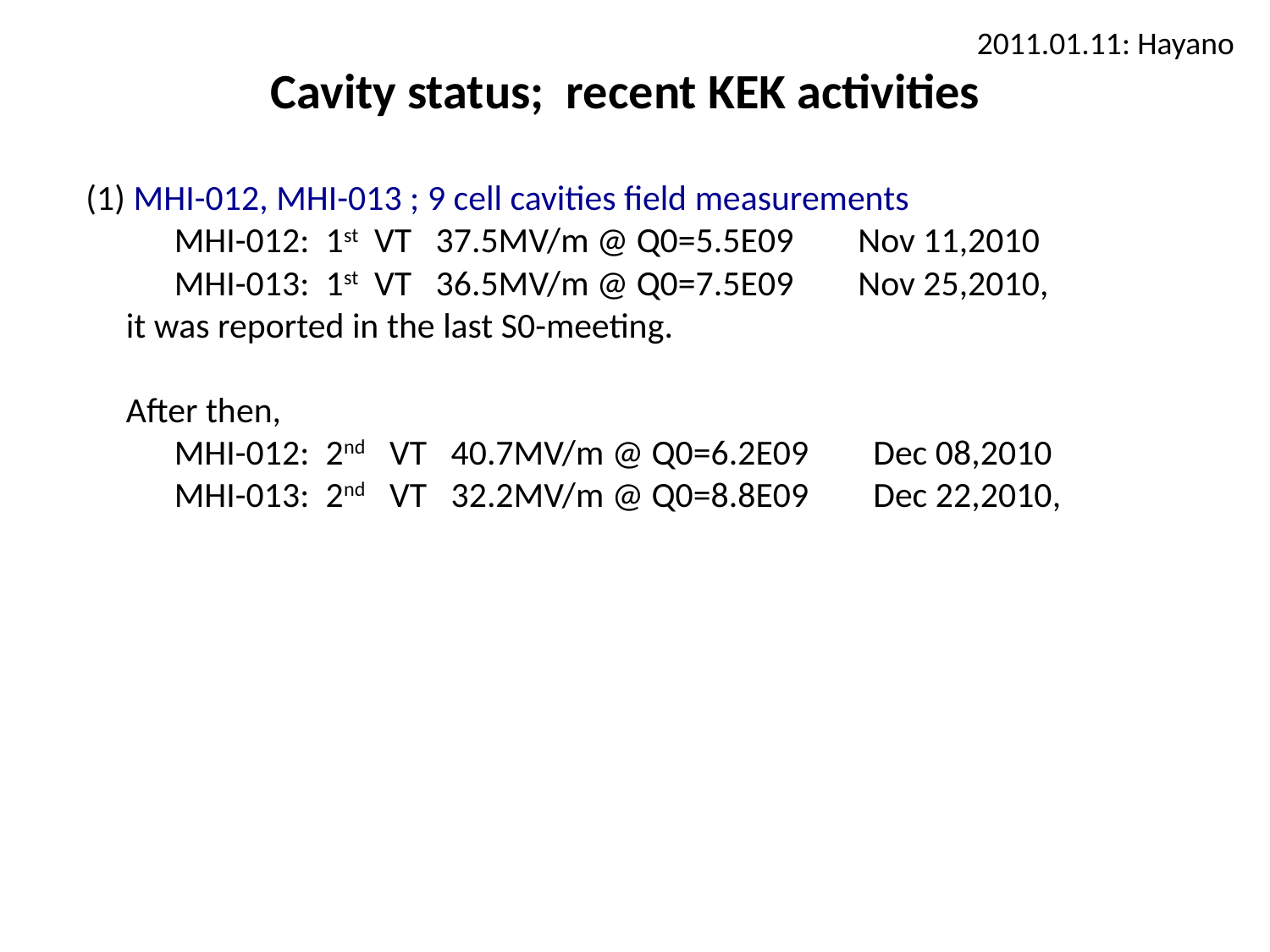

2011.01.11: Hayano
Cavity status;  recent KEK activities
(1) MHI-012, MHI-013 ; 9 cell cavities field measurements
           MHI-012:  1st  VT   37.5MV/m @ Q0=5.5E09        Nov 11,2010
           MHI-013:  1st  VT   36.5MV/m @ Q0=7.5E09        Nov 25,2010,
     it was reported in the last S0-meeting.

     After then,
           MHI-012:  2nd   VT   40.7MV/m @ Q0=6.2E09        Dec 08,2010
           MHI-013:  2nd   VT   32.2MV/m @ Q0=8.8E09        Dec 22,2010,